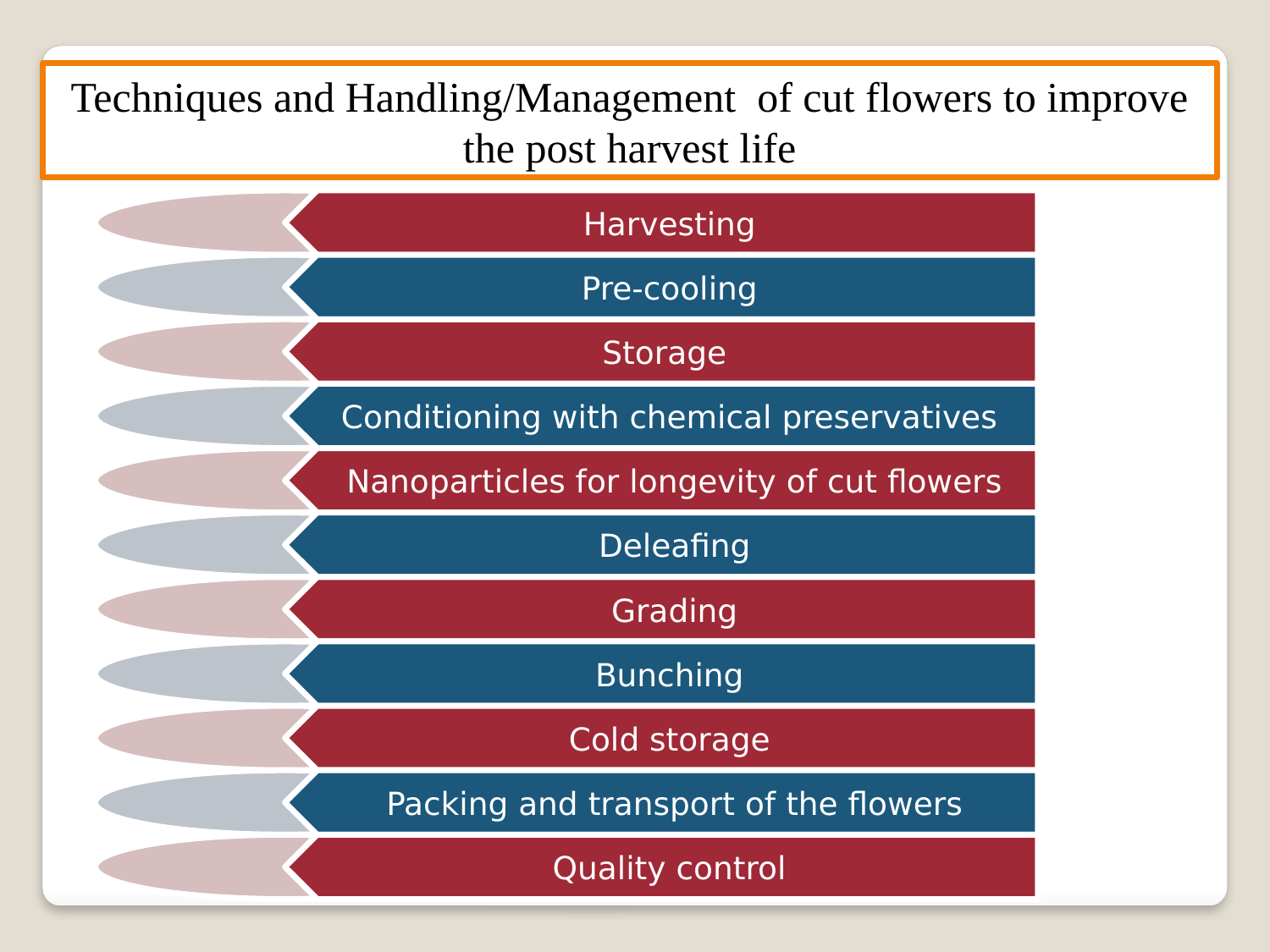

Techniques and Handling/Management  of cut flowers to improve the post harvest life
Harvesting
Pre-cooling
Storage
Conditioning with chemical preservatives
 Nanoparticles for longevity of cut flowers
 Deleafing
 Grading
Bunching
Cold storage
 Packing and transport of the flowers
Quality control